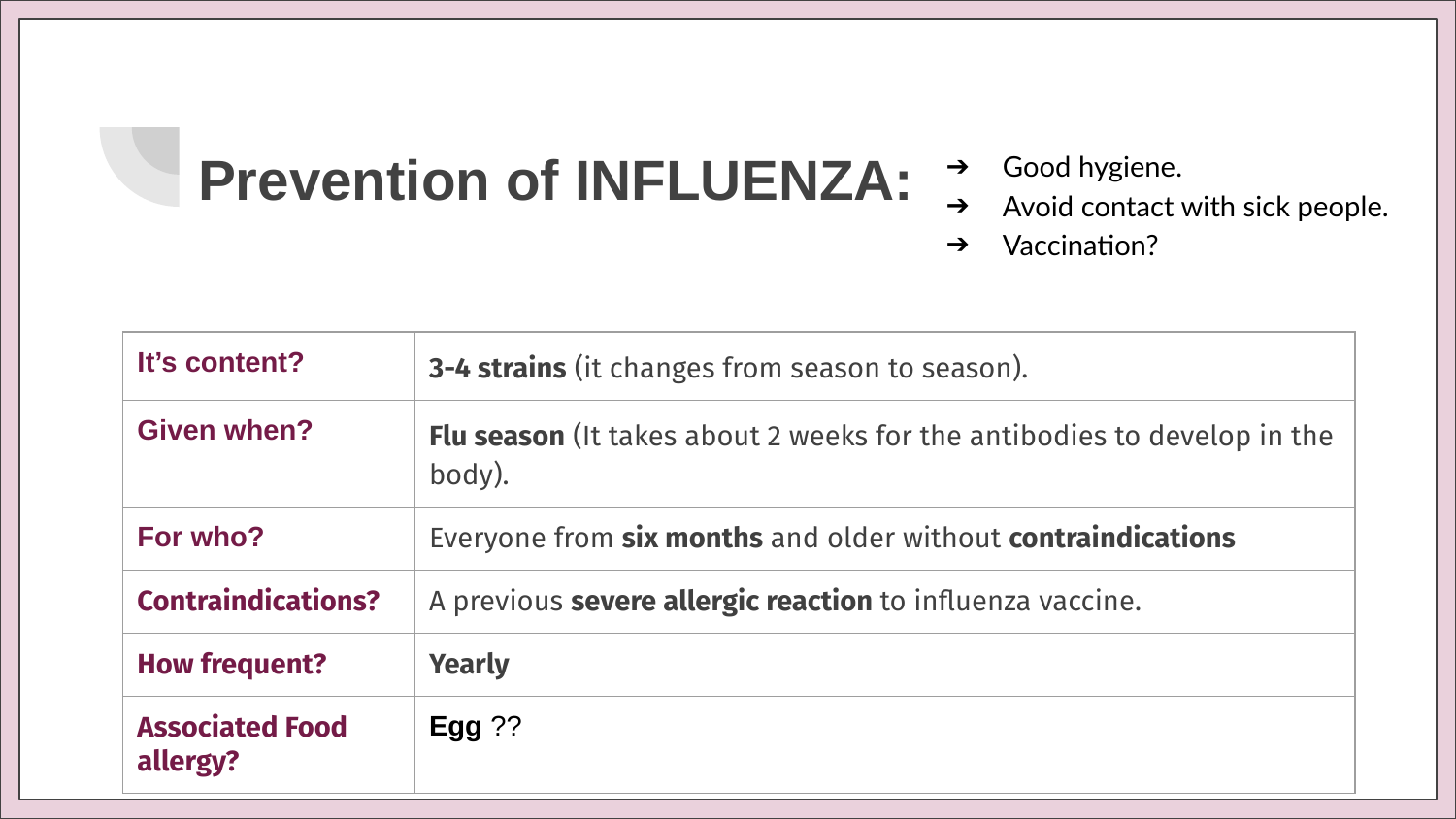

# Prevention of INFLUENZA:
Good hygiene.
Avoid contact with sick people.
Vaccination?

| It’s content? | 3-4 strains (it changes from season to season). |
| --- | --- |
| Given when? | Flu season (It takes about 2 weeks for the antibodies to develop in the body). |
| For who? | Everyone from six months and older without contraindications |
| Contraindications? | A previous severe allergic reaction to influenza vaccine. |
| How frequent? | Yearly |
| Associated Food allergy? | Egg ?? |